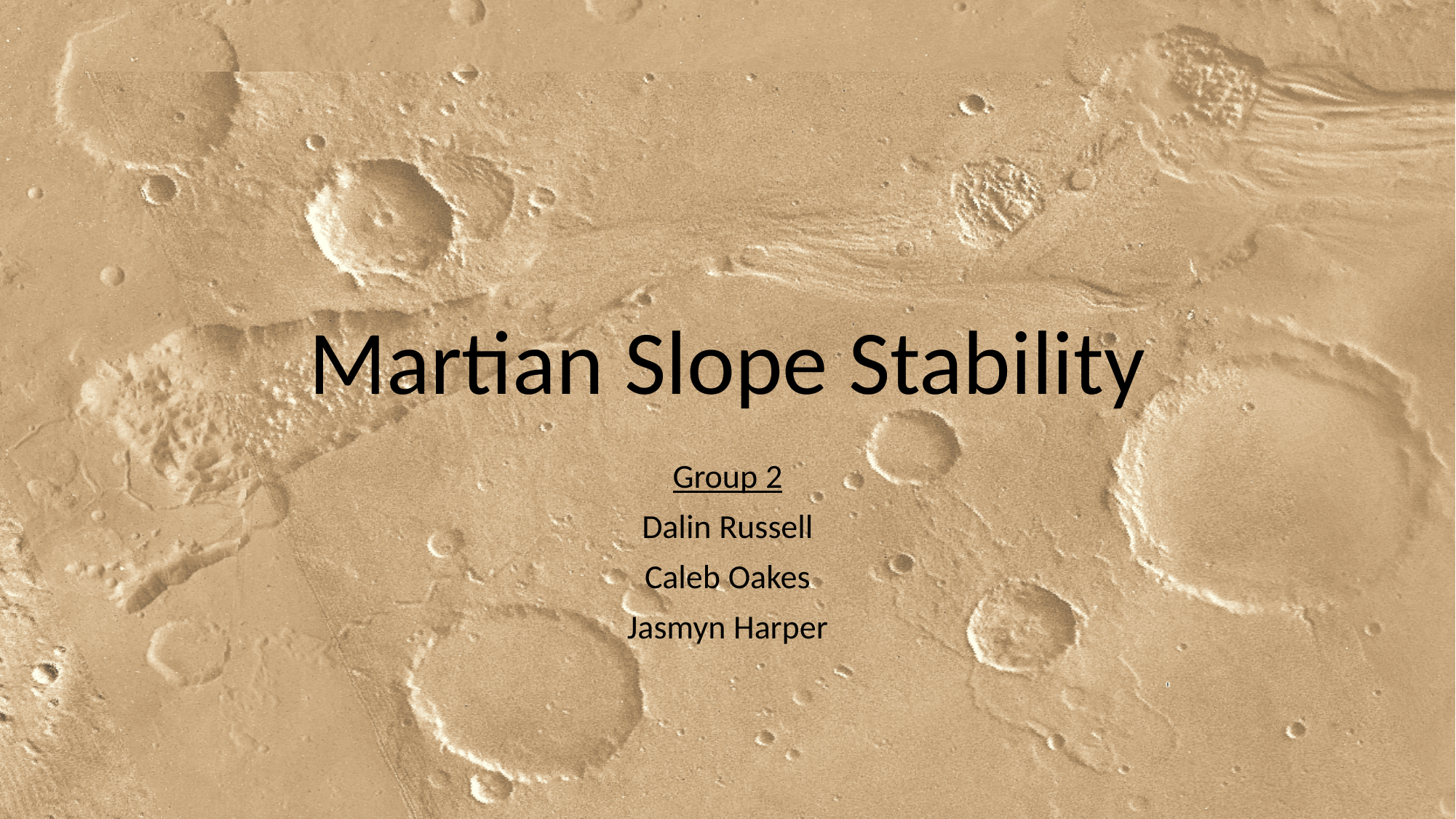

# Martian Slope Stability
Group 2
Dalin Russell
Caleb Oakes
Jasmyn Harper